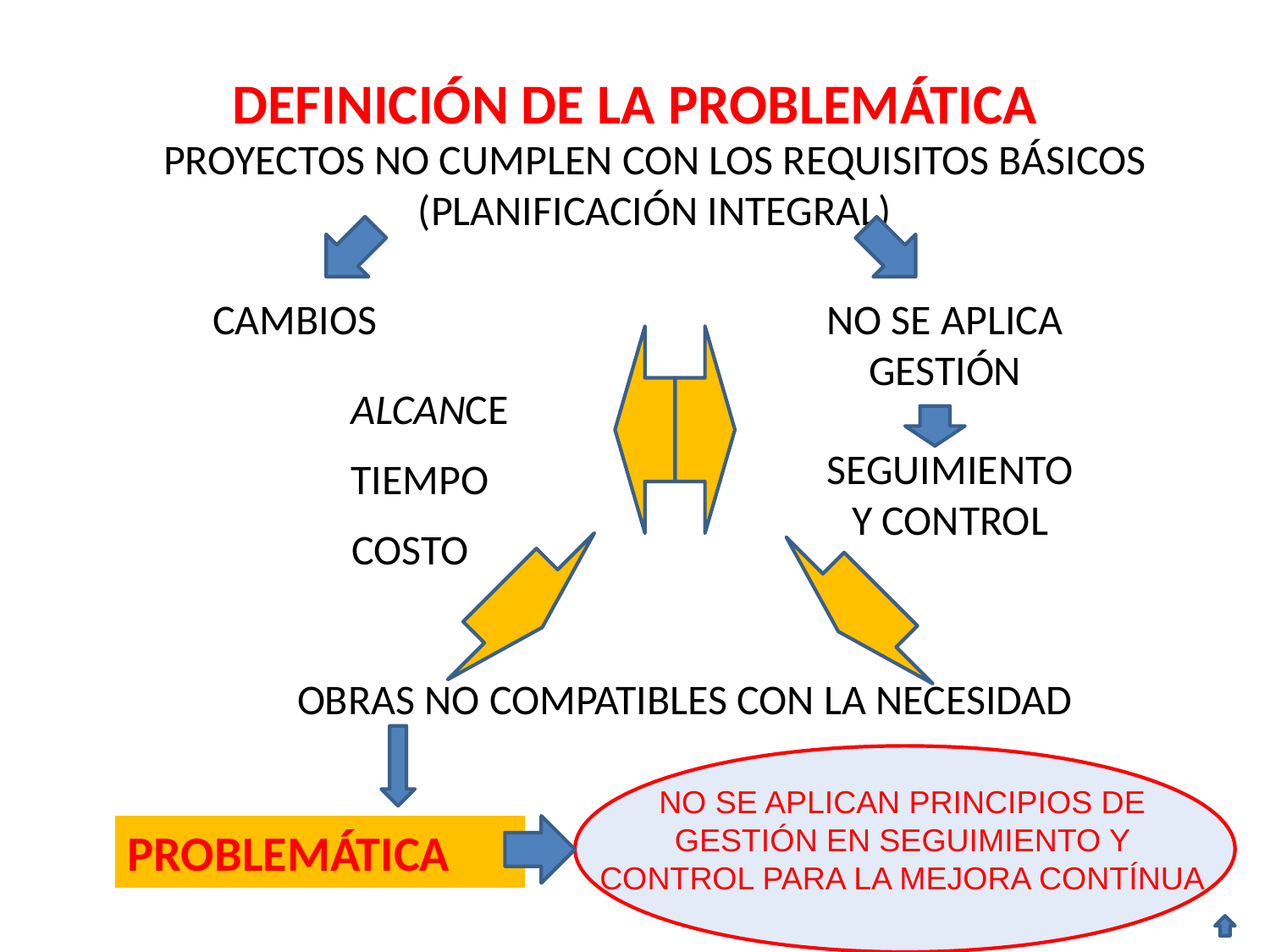

# DEFINICIÓN DE LA PROBLEMÁTICA
PROYECTOS NO CUMPLEN CON LOS REQUISITOS BÁSICOS (PLANIFICACIÓN INTEGRAL)

CAMBIOS
NO SE APLICA GESTIÓN
ALCANCE

SEGUIMIENTO Y CONTROL
TIEMPO

COSTO
OBRAS NO COMPATIBLES CON LA NECESIDAD

NO SE APLICAN PRINCIPIOS DE GESTIÓN EN SEGUIMIENTO Y CONTROL PARA LA MEJORA CONTÍNUA
PROBLEMÁTICA